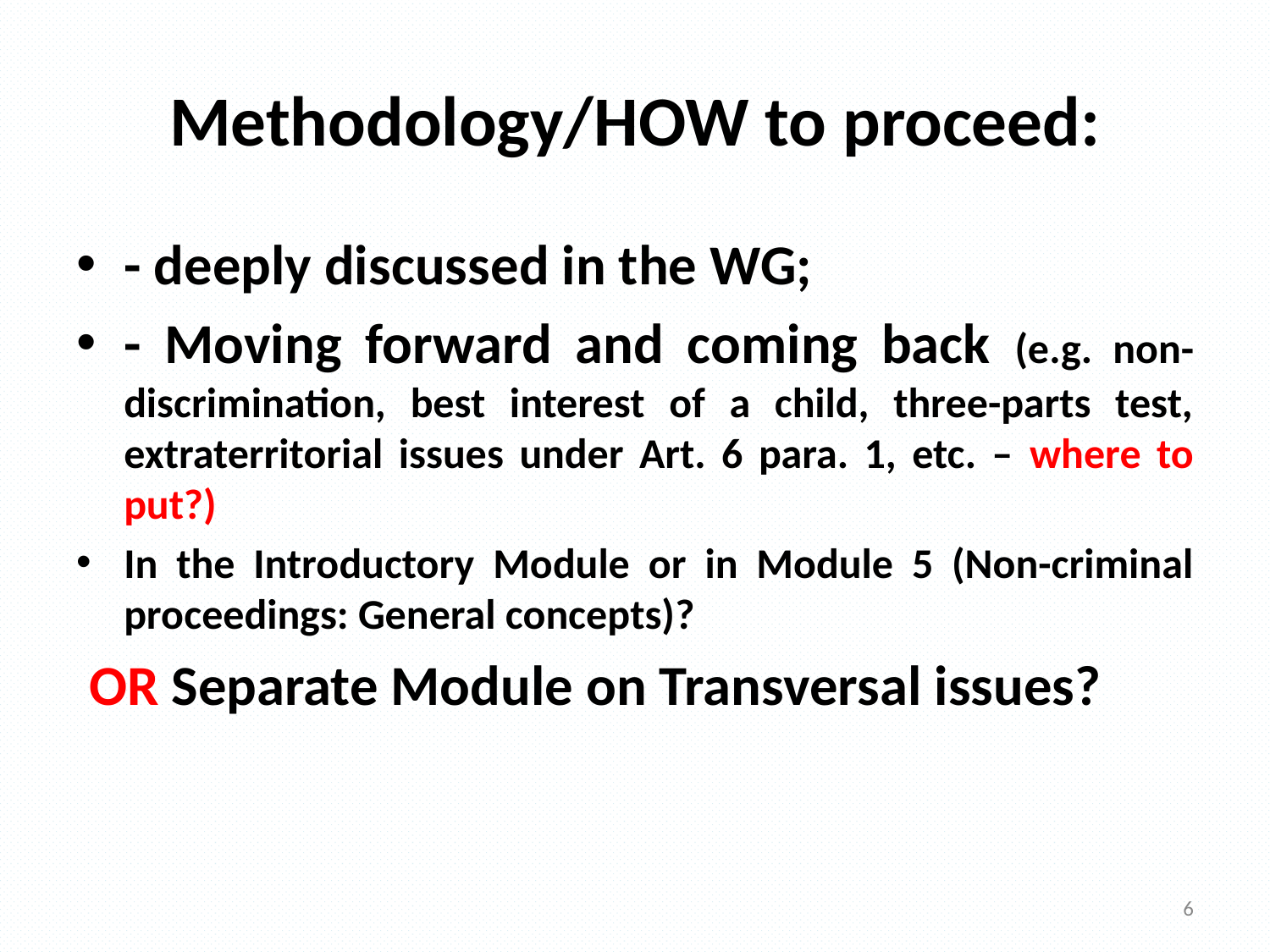

# Methodology/HOW to proceed:
- deeply discussed in the WG;
- Moving forward and coming back (e.g. non-discrimination, best interest of a child, three-parts test, extraterritorial issues under Art. 6 para. 1, etc. – where to put?)
In the Introductory Module or in Module 5 (Non-criminal proceedings: General concepts)?
 OR Separate Module on Transversal issues?
6